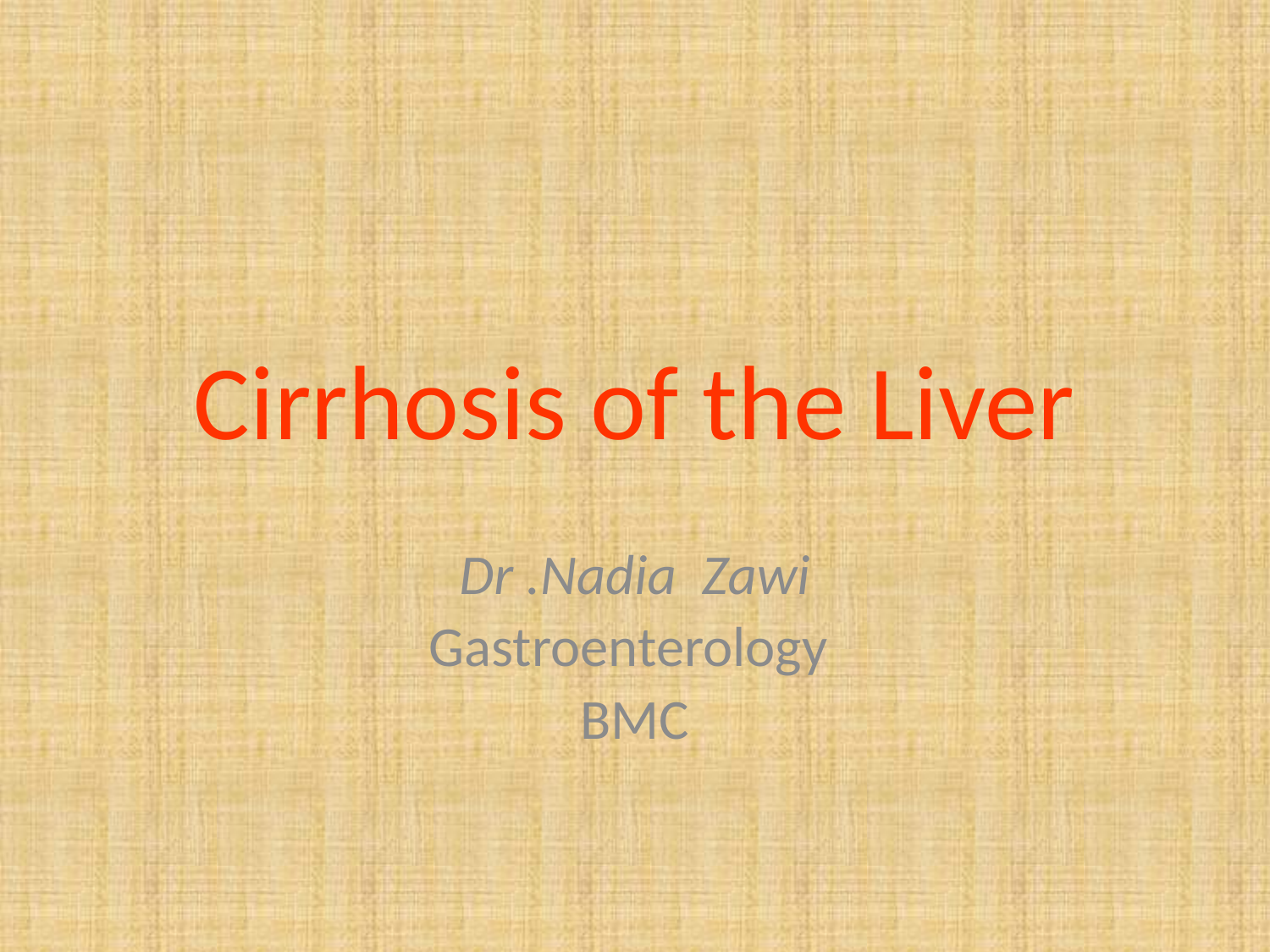

# Cirrhosis of the Liver
Dr .Nadia  Zawi
Gastroenterology
BMC